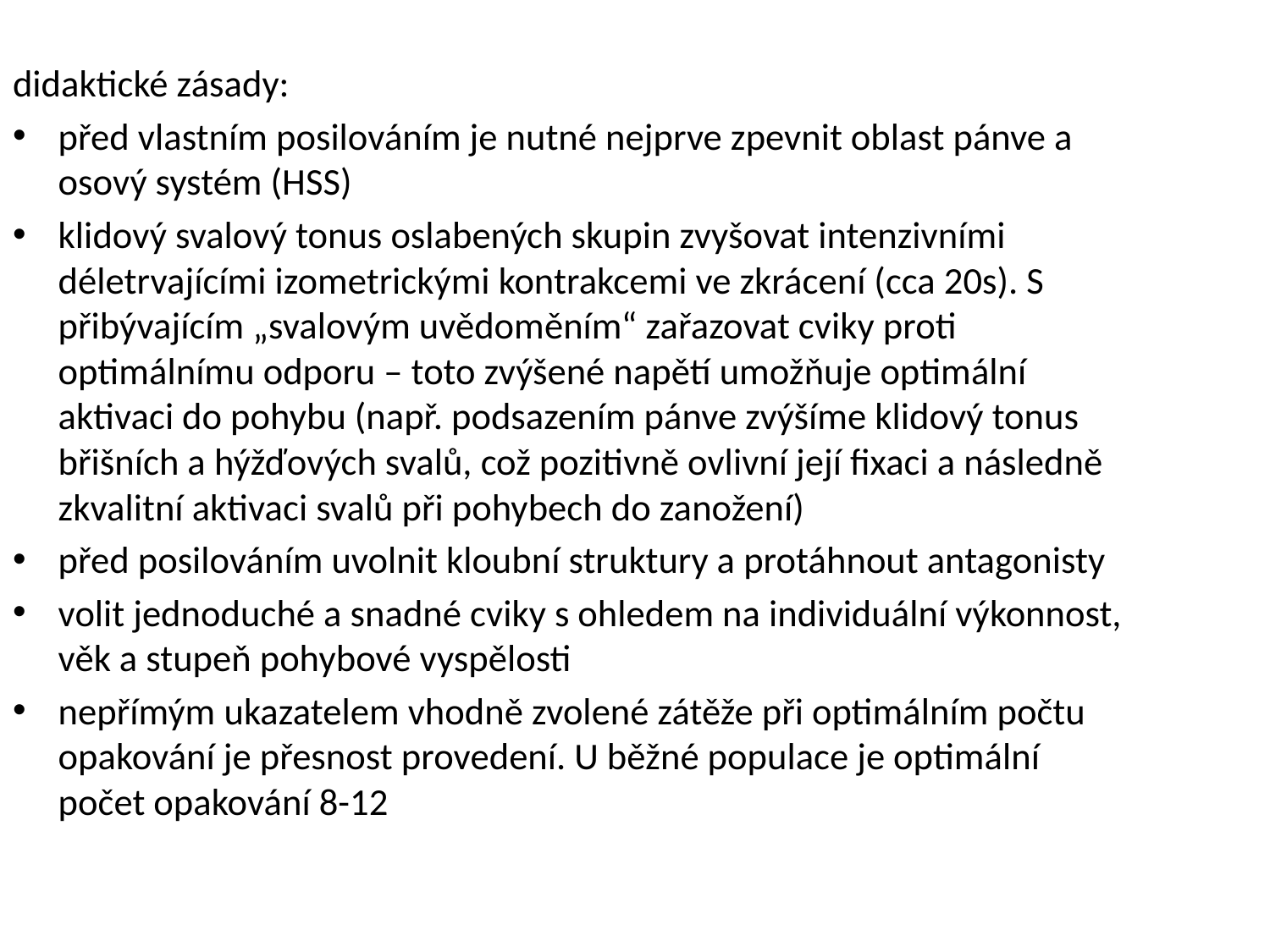

didaktické zásady:
před vlastním posilováním je nutné nejprve zpevnit oblast pánve a osový systém (HSS)
klidový svalový tonus oslabených skupin zvyšovat intenzivními déletrvajícími izometrickými kontrakcemi ve zkrácení (cca 20s). S přibývajícím „svalovým uvědoměním“ zařazovat cviky proti optimálnímu odporu – toto zvýšené napětí umožňuje optimální aktivaci do pohybu (např. podsazením pánve zvýšíme klidový tonus břišních a hýžďových svalů, což pozitivně ovlivní její fixaci a následně zkvalitní aktivaci svalů při pohybech do zanožení)
před posilováním uvolnit kloubní struktury a protáhnout antagonisty
volit jednoduché a snadné cviky s ohledem na individuální výkonnost, věk a stupeň pohybové vyspělosti
nepřímým ukazatelem vhodně zvolené zátěže při optimálním počtu opakování je přesnost provedení. U běžné populace je optimální počet opakování 8-12